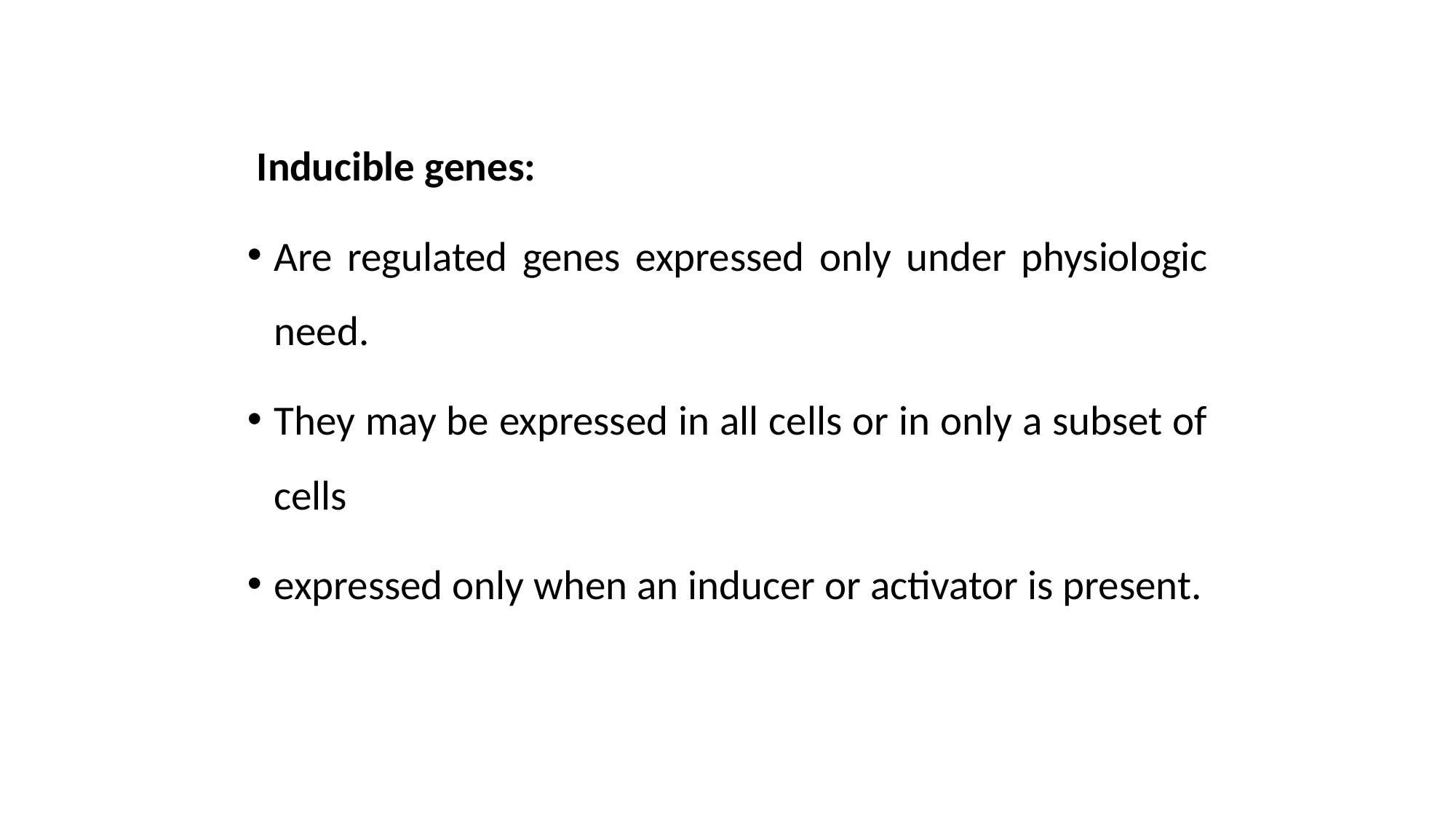

Inducible genes:
Are regulated genes expressed only under physiologic need.
They may be expressed in all cells or in only a subset of cells
expressed only when an inducer or activator is present.